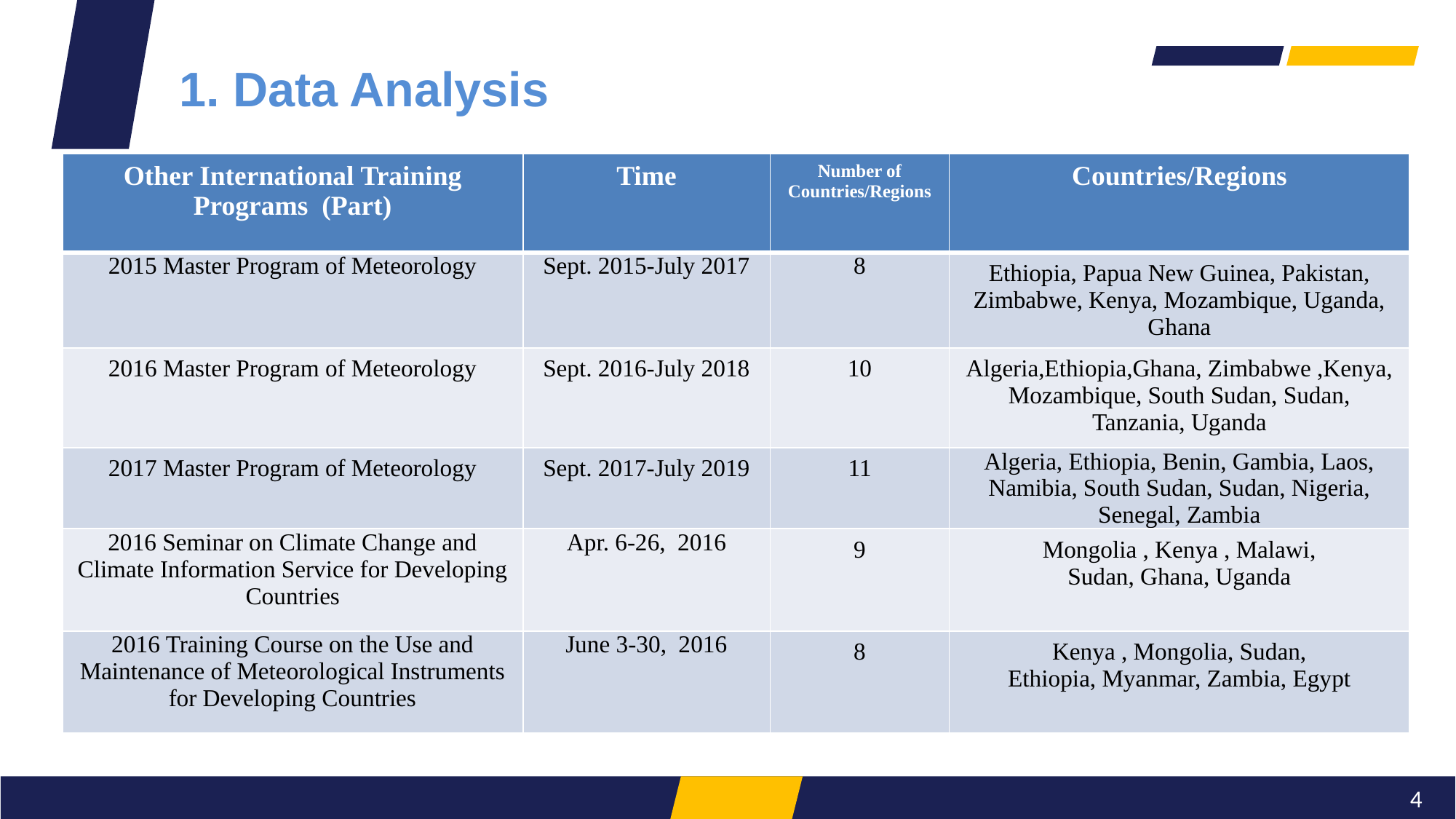

1. Data Analysis
| Other International Training Programs (Part) | Time | Number of Countries/Regions | Countries/Regions |
| --- | --- | --- | --- |
| 2015 Master Program of Meteorology | Sept. 2015-July 2017 | 8 | Ethiopia, Papua New Guinea, Pakistan, Zimbabwe, Kenya, Mozambique, Uganda, Ghana |
| 2016 Master Program of Meteorology | Sept. 2016-July 2018 | 10 | Algeria,Ethiopia,Ghana, Zimbabwe ,Kenya, Mozambique, South Sudan, Sudan, Tanzania, Uganda |
| 2017 Master Program of Meteorology | Sept. 2017-July 2019 | 11 | Algeria, Ethiopia, Benin, Gambia, Laos, Namibia, South Sudan, Sudan, Nigeria, Senegal, Zambia |
| 2016 Seminar on Climate Change and Climate Information Service for Developing Countries | Apr. 6-26, 2016 | 9 | Mongolia , Kenya , Malawi, Sudan, Ghana, Uganda |
| 2016 Training Course on the Use and Maintenance of Meteorological Instruments for Developing Countries | June 3-30, 2016 | 8 | Kenya , Mongolia, Sudan, Ethiopia, Myanmar, Zambia, Egypt |

4